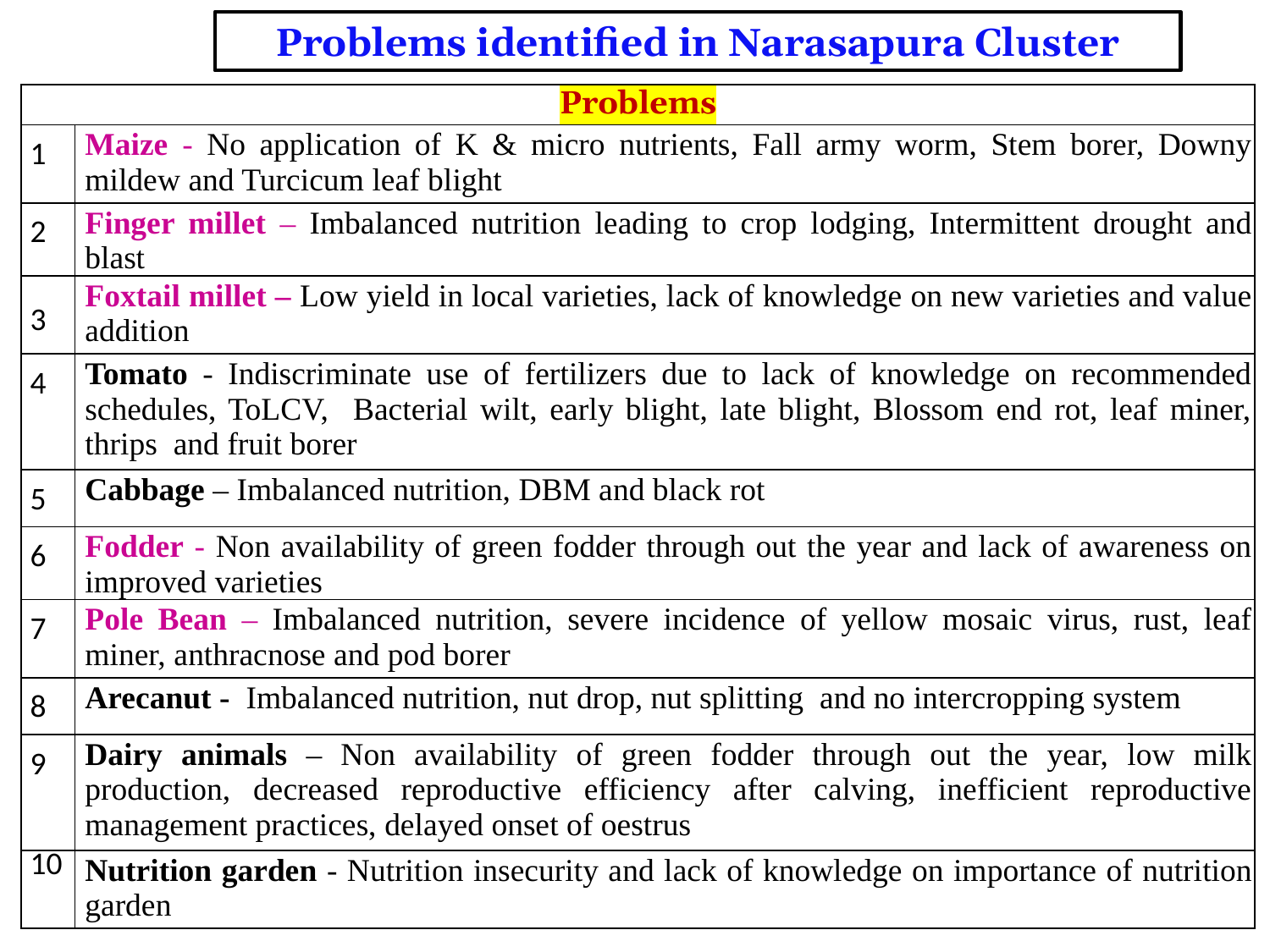

Problems identified in Narasapura Cluster
| Problems |  |
| --- | --- |
| 1 | Maize - No application of K & micro nutrients, Fall army worm, Stem borer, Downy mildew and Turcicum leaf blight |
| 2 | Finger millet – Imbalanced nutrition leading to crop lodging, Intermittent drought and blast |
| 3 | Foxtail millet – Low yield in local varieties, lack of knowledge on new varieties and value addition |
| 4 | Tomato - Indiscriminate use of fertilizers due to lack of knowledge on recommended schedules, ToLCV, Bacterial wilt, early blight, late blight, Blossom end rot, leaf miner, thrips and fruit borer |
| 5 | Cabbage – Imbalanced nutrition, DBM and black rot |
| 6 | Fodder - Non availability of green fodder through out the year and lack of awareness on improved varieties |
| 7 | Pole Bean – Imbalanced nutrition, severe incidence of yellow mosaic virus, rust, leaf miner, anthracnose and pod borer |
| 8 | Arecanut - Imbalanced nutrition, nut drop, nut splitting and no intercropping system |
| 9 | Dairy animals – Non availability of green fodder through out the year, low milk production, decreased reproductive efficiency after calving, inefficient reproductive management practices, delayed onset of oestrus |
| 10 | Nutrition garden - Nutrition insecurity and lack of knowledge on importance of nutrition garden |